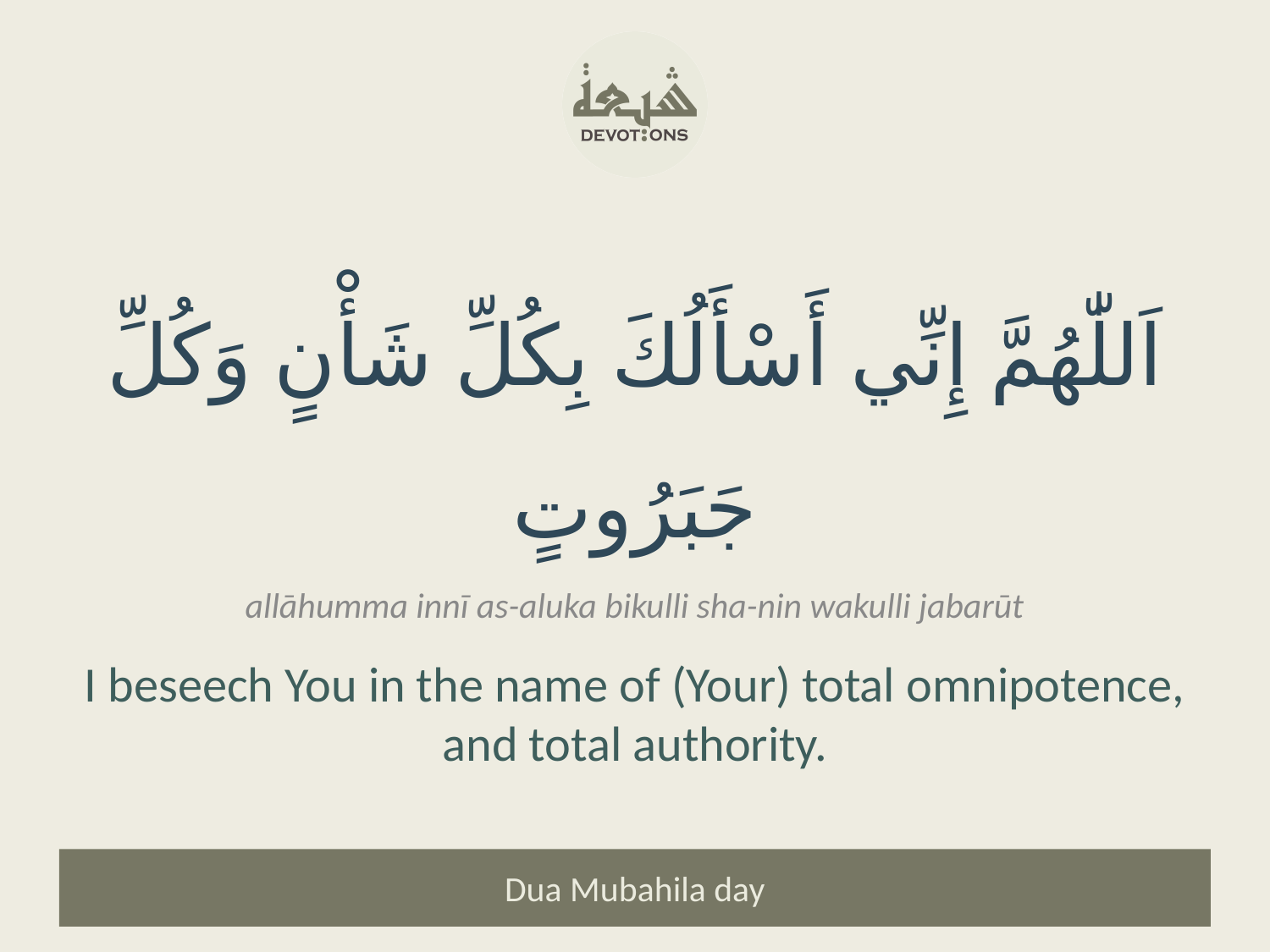

اَللّٰهُمَّ إِنِّي أَسْأَلُكَ بِكُلِّ شَأْنٍ وَكُلِّ جَبَرُوتٍ
allāhumma innī as-aluka bikulli sha-nin wakulli jabarūt
I beseech You in the name of (Your) total omnipotence, and total authority.
Dua Mubahila day